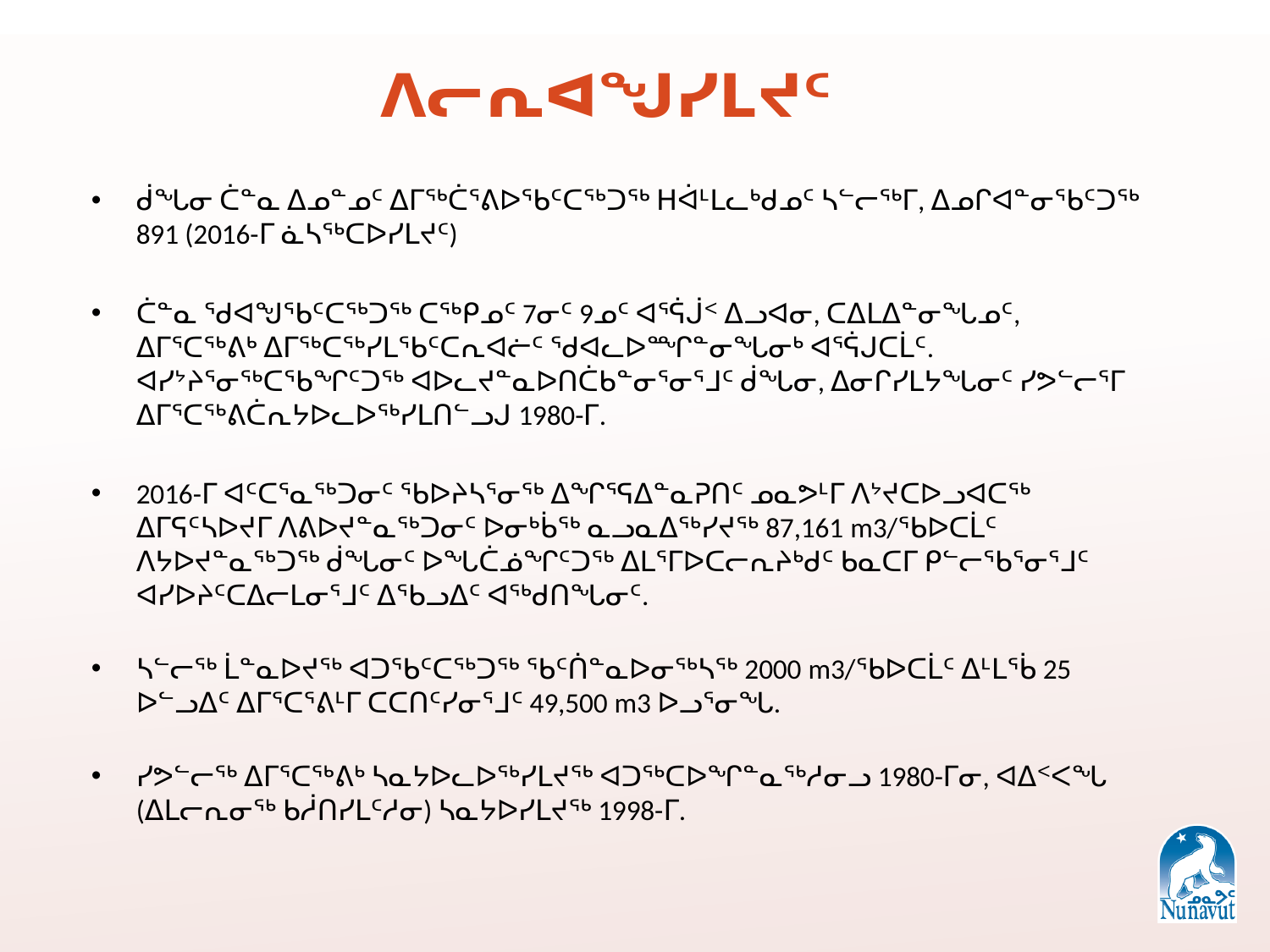

# ᐱᓕᕆᐊᖑᓯᒪᔪᑦ
ᑰᖓᓂ ᑖᓐᓇ ᐃᓄᓐᓄᑦ ᐃᒥᖅᑖᕐᕕᐅᖃᑦᑕᖅᑐᖅ ᕼᐋᒻᒪᓚᒃᑯᓄᑦ ᓴᓪᓕᖅᒥ, ᐃᓄᒋᐊᓐᓂᖃᑦᑐᖅ 891 (2016-ᒥ ᓈᓴᖅᑕᐅᓯᒪᔪᑦ)

ᑖᓐᓇ ᖁᐊᖑᖃᑦᑕᖅᑐᖅ ᑕᖅᑭᓄᑦ 7ᓂᑦ 9ᓄᑦ ᐊᕐᕌᒎᑉ ᐃᓗᐊᓂ, ᑕᐃᒪᐃᓐᓂᖓᓄᑦ, ᐃᒥᕐᑕᖅᕕᒃ ᐃᒥᖅᑕᖅᓯᒪᖃᑦᑕᕆᐊᓖᑦ ᖁᐊᓚᐅᙱᓐᓂᖓᓂᒃ ᐊᕐᕌᒍᑕᒫᑦ. ᐊᓯᔾᔨᕐᓂᖅᑕᖃᖏᑦᑐᖅ ᐊᐅᓚᔪᓐᓇᐅᑎᑖᑲᓐᓂᕐᓂᕐᒧᑦ ᑰᖓᓂ, ᐃᓂᒋᓯᒪᔭᖓᓂᑦ ᓯᕗᓪᓕᕐᒥ ᐃᒥᕐᑕᖅᕕᑖᕆᔭᐅᓚᐅᖅᓯᒪᑎᓪᓗᒍ 1980-ᒥ.

2016-ᒥ ᐊᑦᑕᕐᓇᖅᑐᓂᑦ ᖃᐅᔨᓴᕐᓂᖅ ᐃᖏᕐᕋᐃᓐᓇᕈᑎᑦ ᓄᓇᕗᒻᒥ ᐱᔾᔪᑕᐅᓗᐊᑕᖅ ᐃᒥᕋᑦᓴᐅᔪᒥ ᐱᕕᐅᔪᓐᓇᖅᑐᓂᑦ ᐅᓂᒃᑳᖅ ᓇᓗᓇᐃᖅᓯᔪᖅ 87,161 m3/ᖃᐅᑕᒫᑦ ᐱᔭᐅᔪᓐᓇᖅᑐᖅ ᑰᖓᓂᑦ ᐅᖓᑖᓅᖏᑦᑐᖅ ᐃᒪᕐᒥᐅᑕᓕᕆᔨᒃᑯᑦ ᑲᓇᑕᒥ ᑭᓪᓕᖃᕐᓂᕐᒧᑦ ᐊᓯᐅᔨᑦᑕᐃᓕᒪᓂᕐᒧᑦ ᐃᖃᓗᐃᑦ ᐊᖅᑯᑎᖓᓂᑦ.
ᓴᓪᓕᖅ ᒫᓐᓇᐅᔪᖅ ᐊᑐᖃᑦᑕᖅᑐᖅ ᖃᑦᑏᓐᓇᐅᓂᖅᓴᖅ 2000 m3/ᖃᐅᑕᒫᑦ ᐃᒻᒪᖄ 25 ᐅᓪᓗᐃᑦ ᐃᒥᕐᑕᕐᕕᒻᒥ ᑕᑕᑎᑦᓯᓂᕐᒧᑦ 49,500 m3 ᐅᓗᕐᓂᖓ.
ᓯᕗᓪᓕᖅ ᐃᒥᕐᑕᖅᕕᒃ ᓴᓇᔭᐅᓚᐅᖅᓯᒪᔪᖅ ᐊᑐᖅᑕᐅᖏᓐᓇᖅᓱᓂᓗ 1980-ᒥᓂ, ᐊᐃᑉᐸᖓ (ᐃᒪᓕᕆᓂᖅ ᑲᓲᑎᓯᒪᑦᓱᓂ) ᓴᓇᔭᐅᓯᒪᔪᖅ 1998-ᒥ.